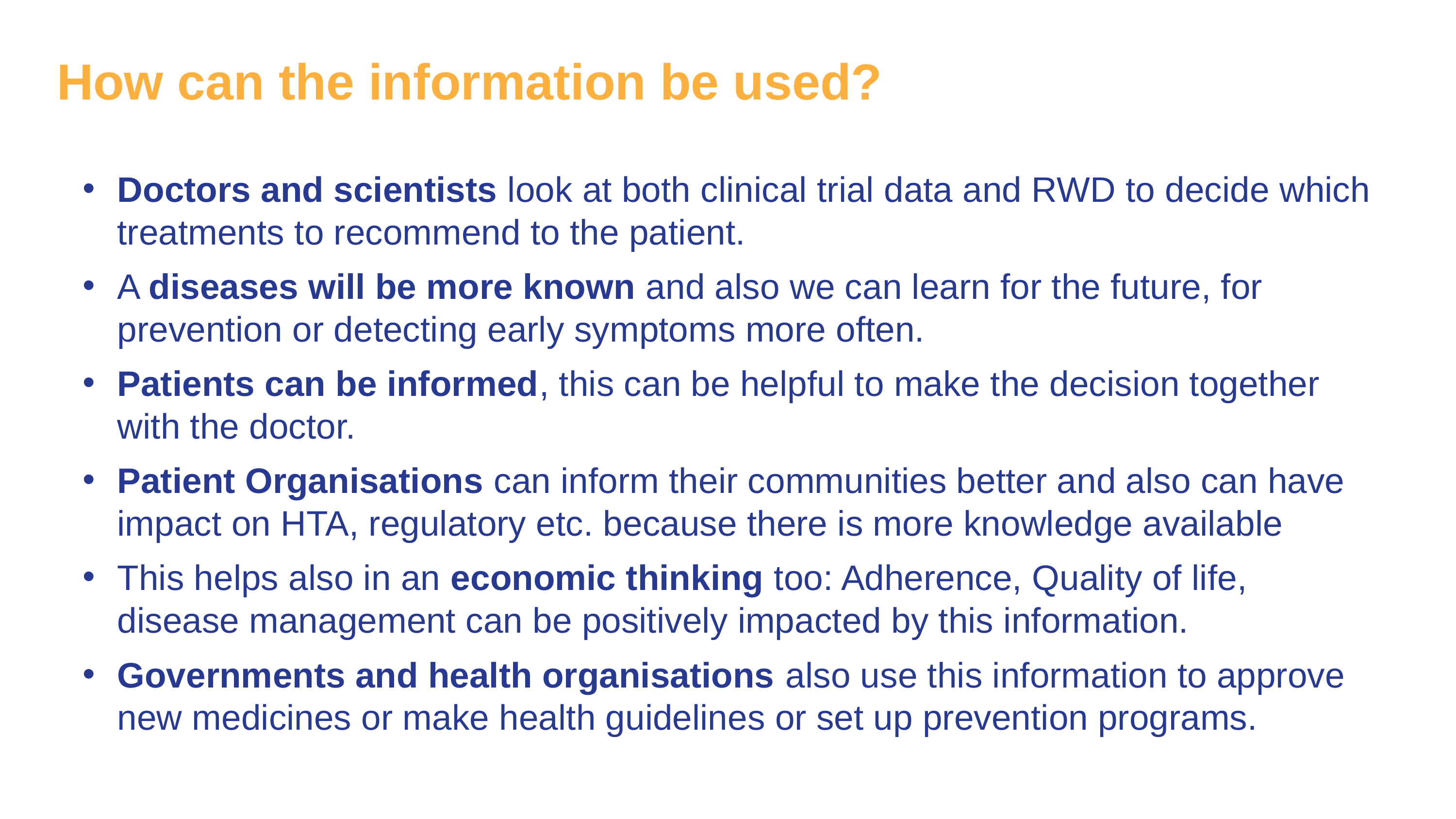

How can the information be used?
Doctors and scientists look at both clinical trial data and RWD to decide which treatments to recommend to the patient.
A diseases will be more known and also we can learn for the future, for prevention or detecting early symptoms more often.
Patients can be informed, this can be helpful to make the decision together with the doctor.
Patient Organisations can inform their communities better and also can have impact on HTA, regulatory etc. because there is more knowledge available
This helps also in an economic thinking too: Adherence, Quality of life, disease management can be positively impacted by this information.
Governments and health organisations also use this information to approve new medicines or make health guidelines or set up prevention programs.